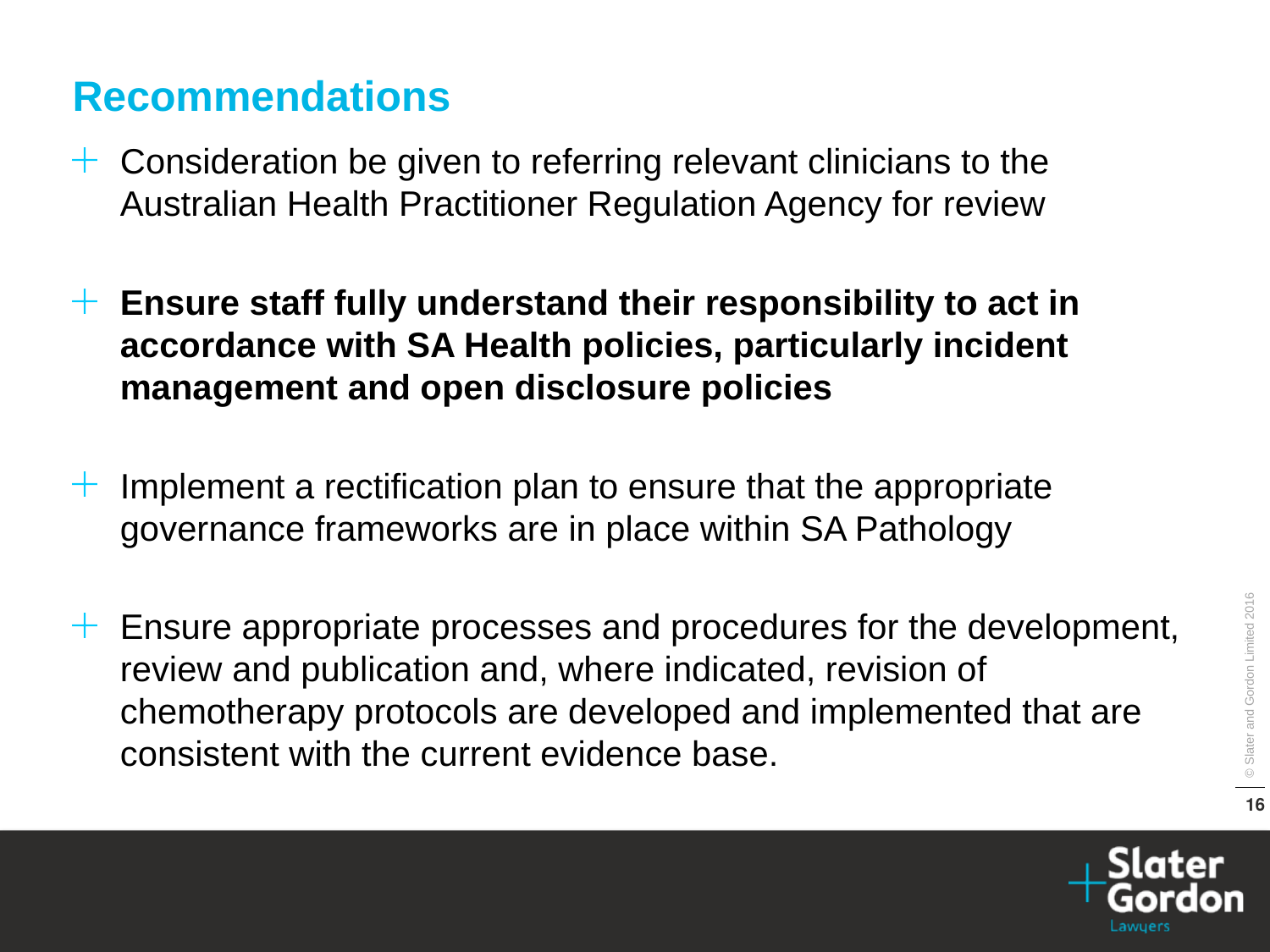

Recommendations
Consideration be given to referring relevant clinicians to the Australian Health Practitioner Regulation Agency for review

Ensure staff fully understand their responsibility to act in accordance with SA Health policies, particularly incident management and open disclosure policies

Implement a rectification plan to ensure that the appropriate governance frameworks are in place within SA Pathology

Ensure appropriate processes and procedures for the development, review and publication and, where indicated, revision of chemotherapy protocols are developed and implemented that are consistent with the current evidence base.